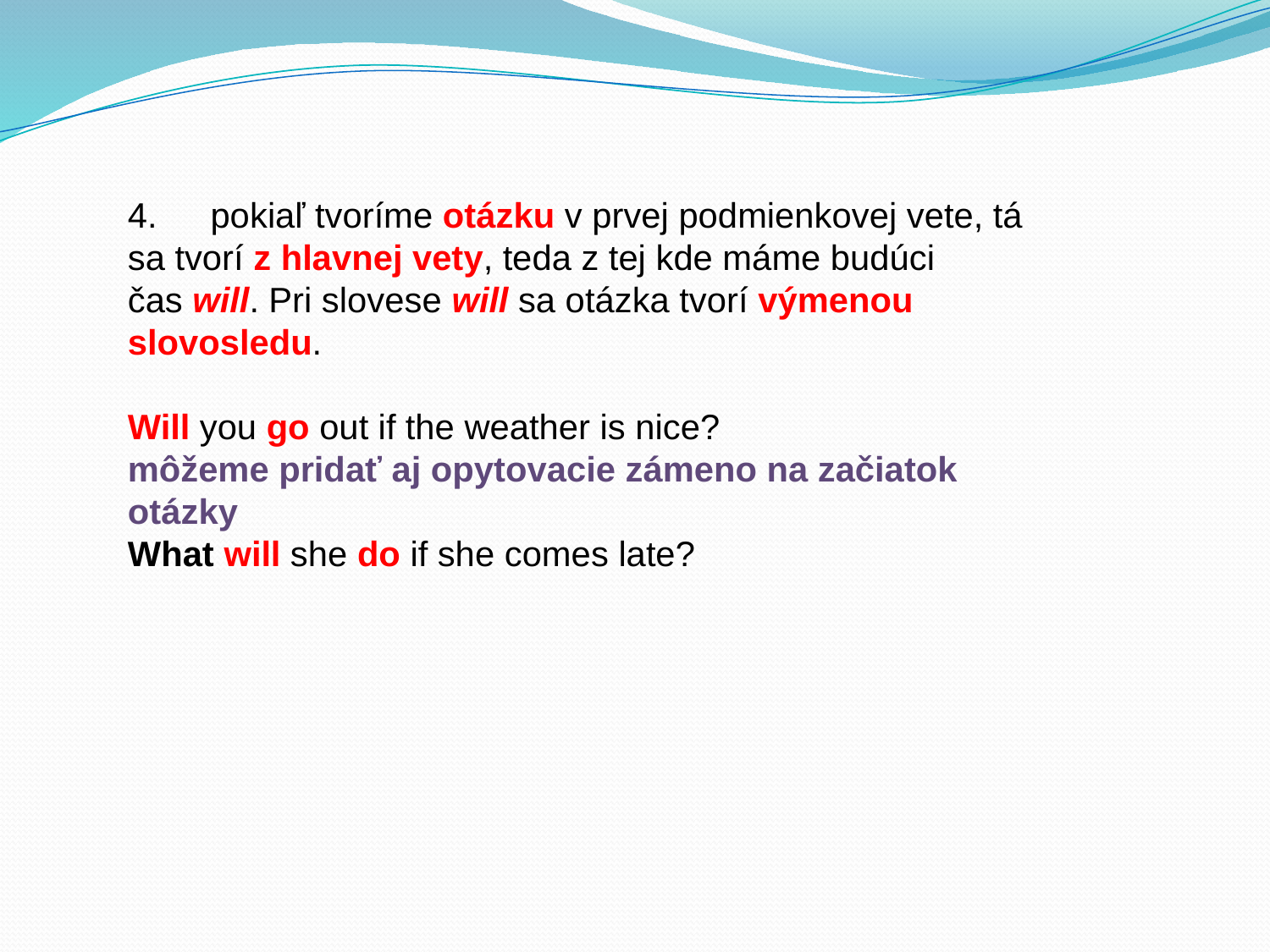

4.      pokiaľ tvoríme otázku v prvej podmienkovej vete, tá sa tvorí z hlavnej vety, teda z tej kde máme budúci čas will. Pri slovese will sa otázka tvorí výmenou slovosledu.

Will you go out if the weather is nice?
môžeme pridať aj opytovacie zámeno na začiatok otázky
What will she do if she comes late?